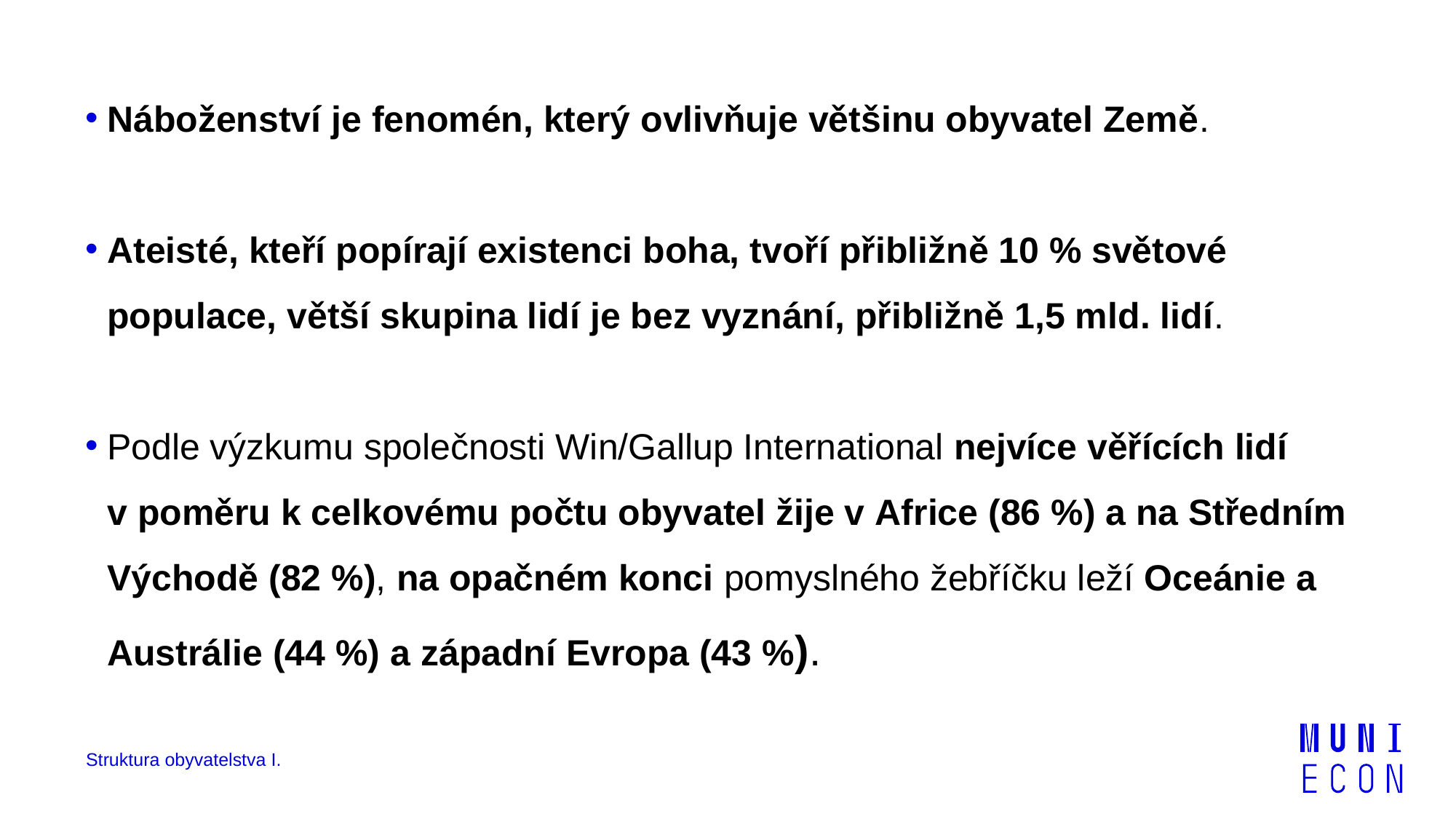

Náboženství je fenomén, který ovlivňuje většinu obyvatel Země.

Ateisté, kteří popírají existenci boha, tvoří přibližně 10 % světové populace, větší skupina lidí je bez vyznání, přibližně 1,5 mld. lidí.

Podle výzkumu společnosti Win/Gallup International nejvíce věřících lidí v poměru k celkovému počtu obyvatel žije v Africe (86 %) a na Středním Východě (82 %), na opačném konci pomyslného žebříčku leží Oceánie a Austrálie (44 %) a západní Evropa (43 %).
Struktura obyvatelstva I.